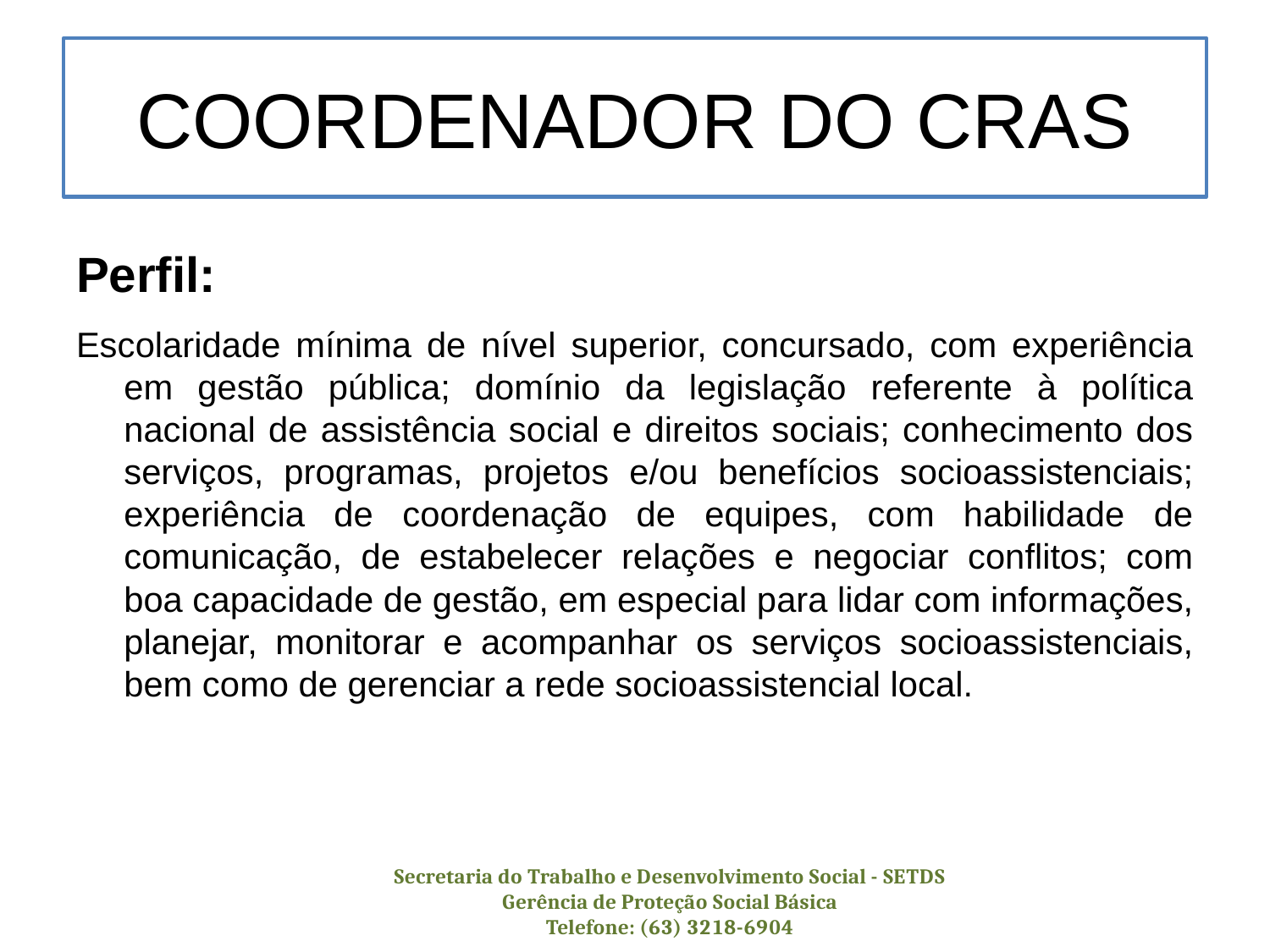

# COORDENADOR DO CRAS
Perfil:
Escolaridade mínima de nível superior, concursado, com experiência em gestão pública; domínio da legislação referente à política nacional de assistência social e direitos sociais; conhecimento dos serviços, programas, projetos e/ou benefícios socioassistenciais; experiência de coordenação de equipes, com habilidade de comunicação, de estabelecer relações e negociar conflitos; com boa capacidade de gestão, em especial para lidar com informações, planejar, monitorar e acompanhar os serviços socioassistenciais, bem como de gerenciar a rede socioassistencial local.

Secretaria do Trabalho e Desenvolvimento Social - SETDS
Gerência de Proteção Social Básica
Telefone: (63) 3218-6904